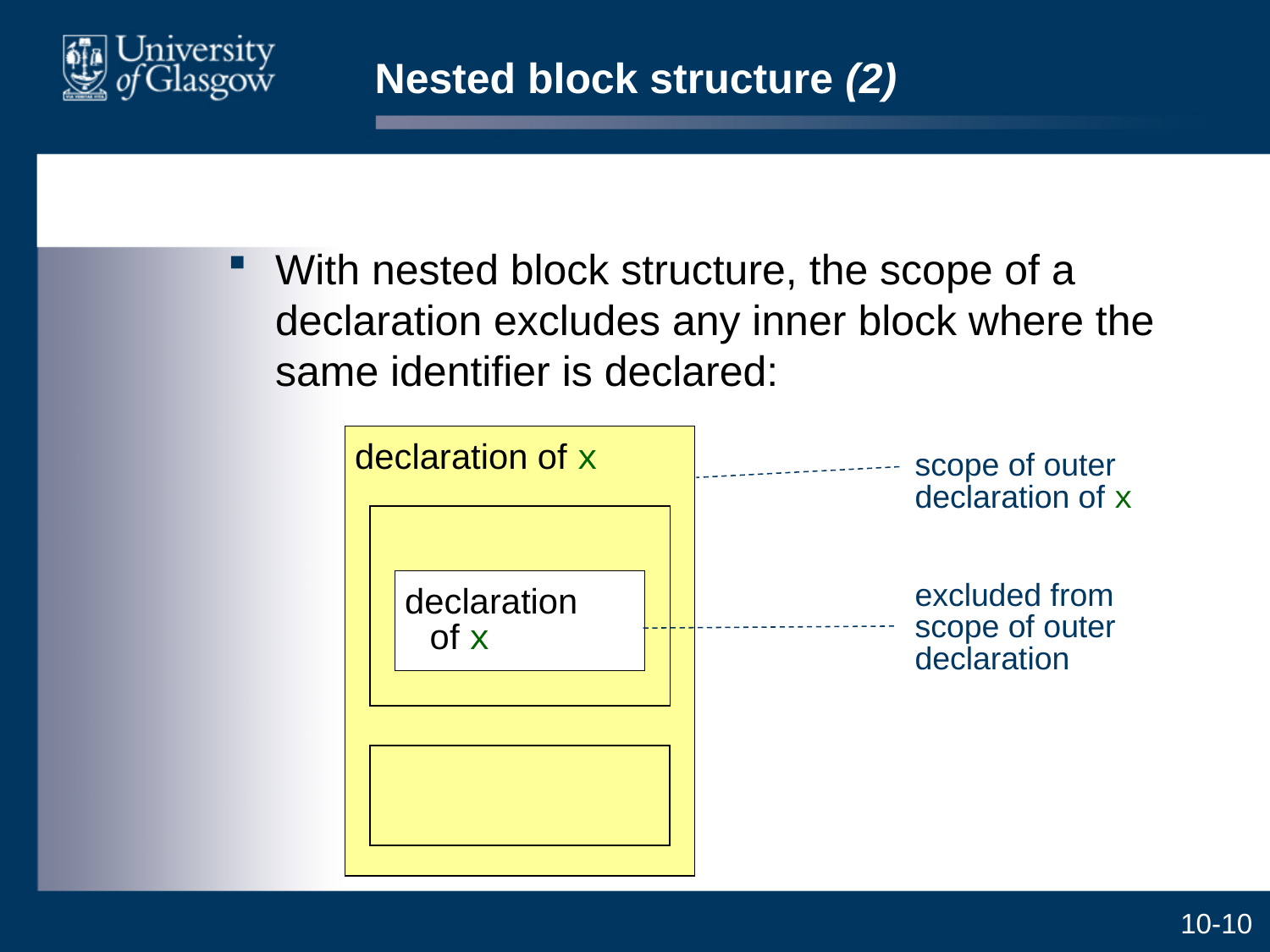

# Nested block structure (2)
With nested block structure, the scope of a declaration excludes any inner block where the same identifier is declared:

declaration of x

declaration
of x
declaration
of x

scope of outer declaration of x
excluded from scope of outer declaration